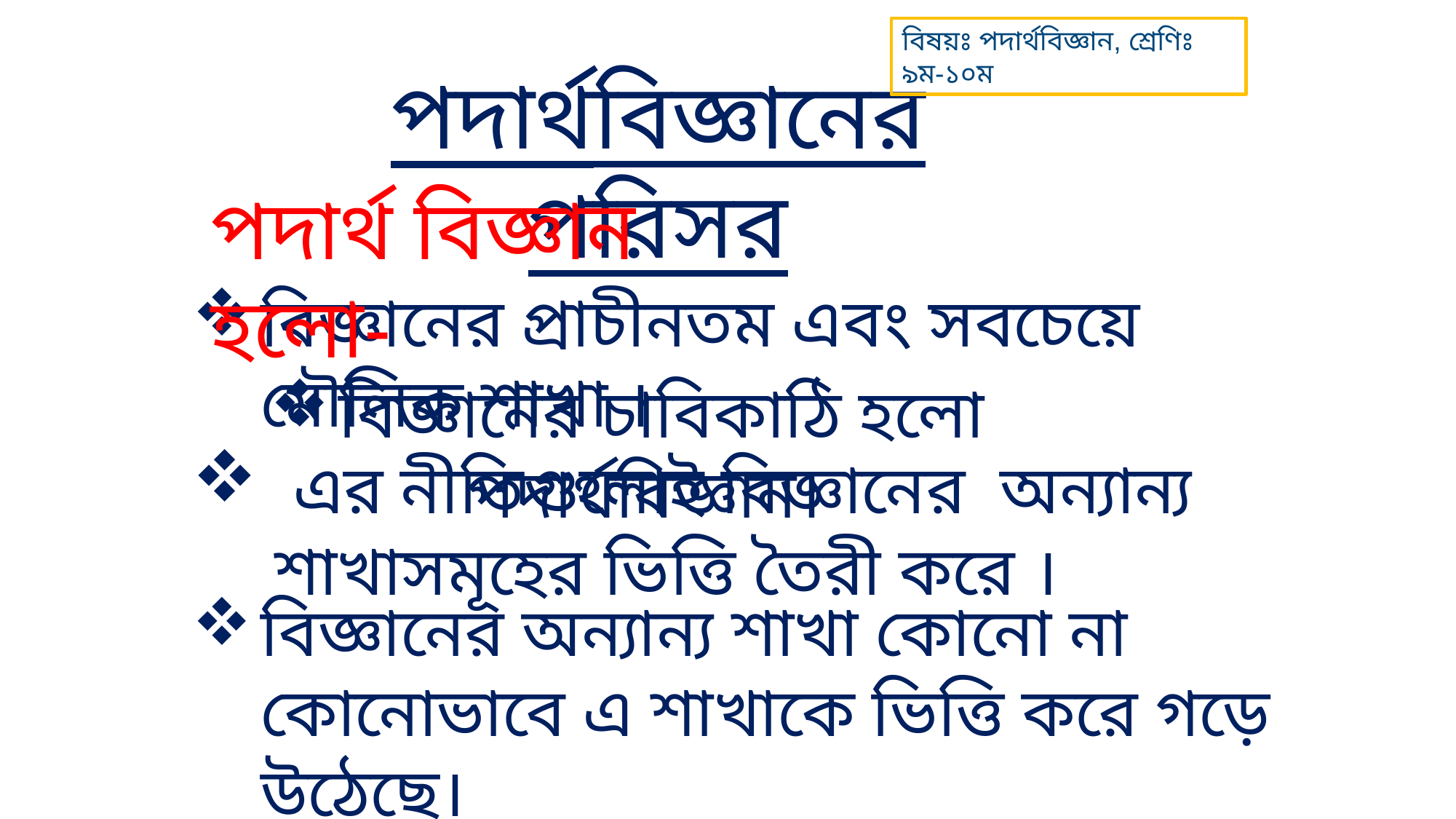

বিষয়ঃ পদার্থবিজ্ঞান, শ্রেণিঃ ৯ম-১০ম
পদার্থবিজ্ঞানের পরিসর
পদার্থ বিজ্ঞান হলো-
বিজ্ঞানের প্রাচীনতম এবং সবচেয়ে মৌলিক শাখা ।
বিজ্ঞানের চাবিকাঠি হলো পদার্থবিজ্ঞান।
 এর নীতিগুলোই বিজ্ঞানের  অন্যান্য শাখাসমূহের ভিত্তি তৈরী করে ।
বিজ্ঞানের অন্যান্য শাখা কোনো না কোনোভাবে এ শাখাকে ভিত্তি করে গড়ে উঠেছে।